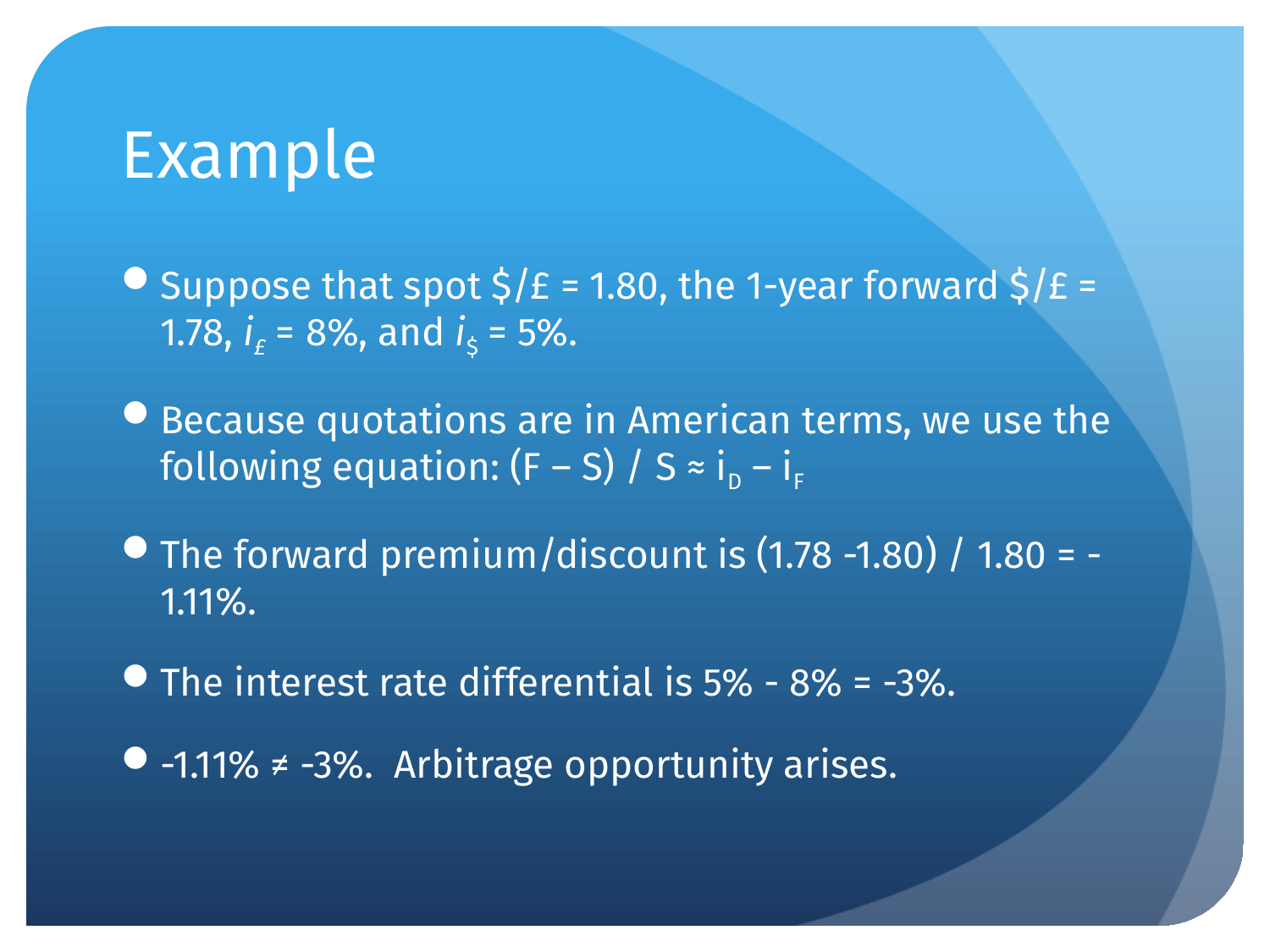

# Example
Suppose that spot $/£ = 1.80, the 1-year forward $/£ = 1.78, i£ = 8%, and i$ = 5%.
Because quotations are in American terms, we use the following equation: (F – S) / S ≈ iD – iF
The forward premium/discount is (1.78 -1.80) / 1.80 = -1.11%.
The interest rate differential is 5% - 8% = -3%.
-1.11% ≠ -3%.  Arbitrage opportunity arises.